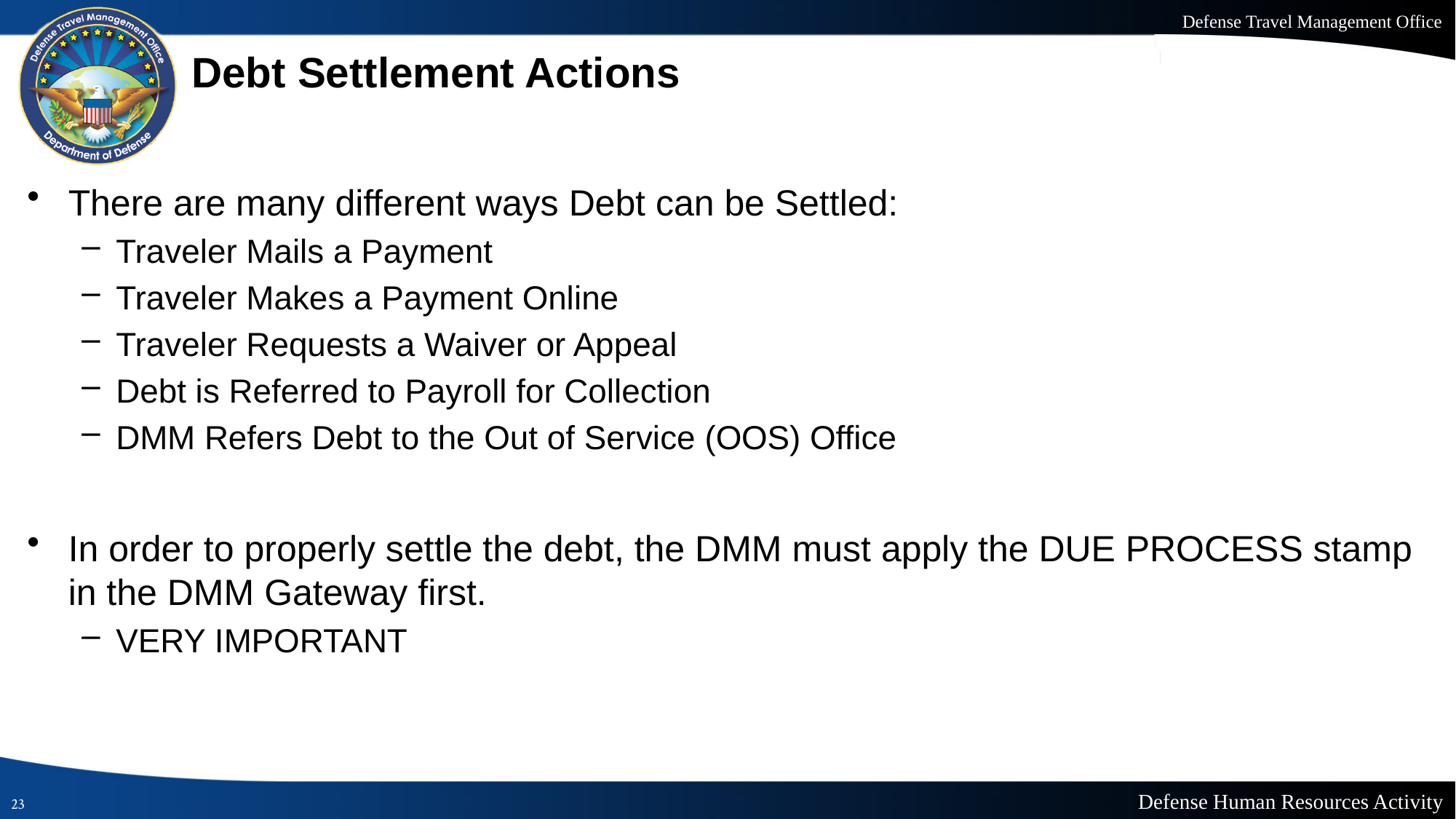

# Debt Settlement Actions
There are many different ways Debt can be Settled:
Traveler Mails a Payment
Traveler Makes a Payment Online
Traveler Requests a Waiver or Appeal
Debt is Referred to Payroll for Collection
DMM Refers Debt to the Out of Service (OOS) Office

In order to properly settle the debt, the DMM must apply the DUE PROCESS stamp in the DMM Gateway first.
VERY IMPORTANT

23